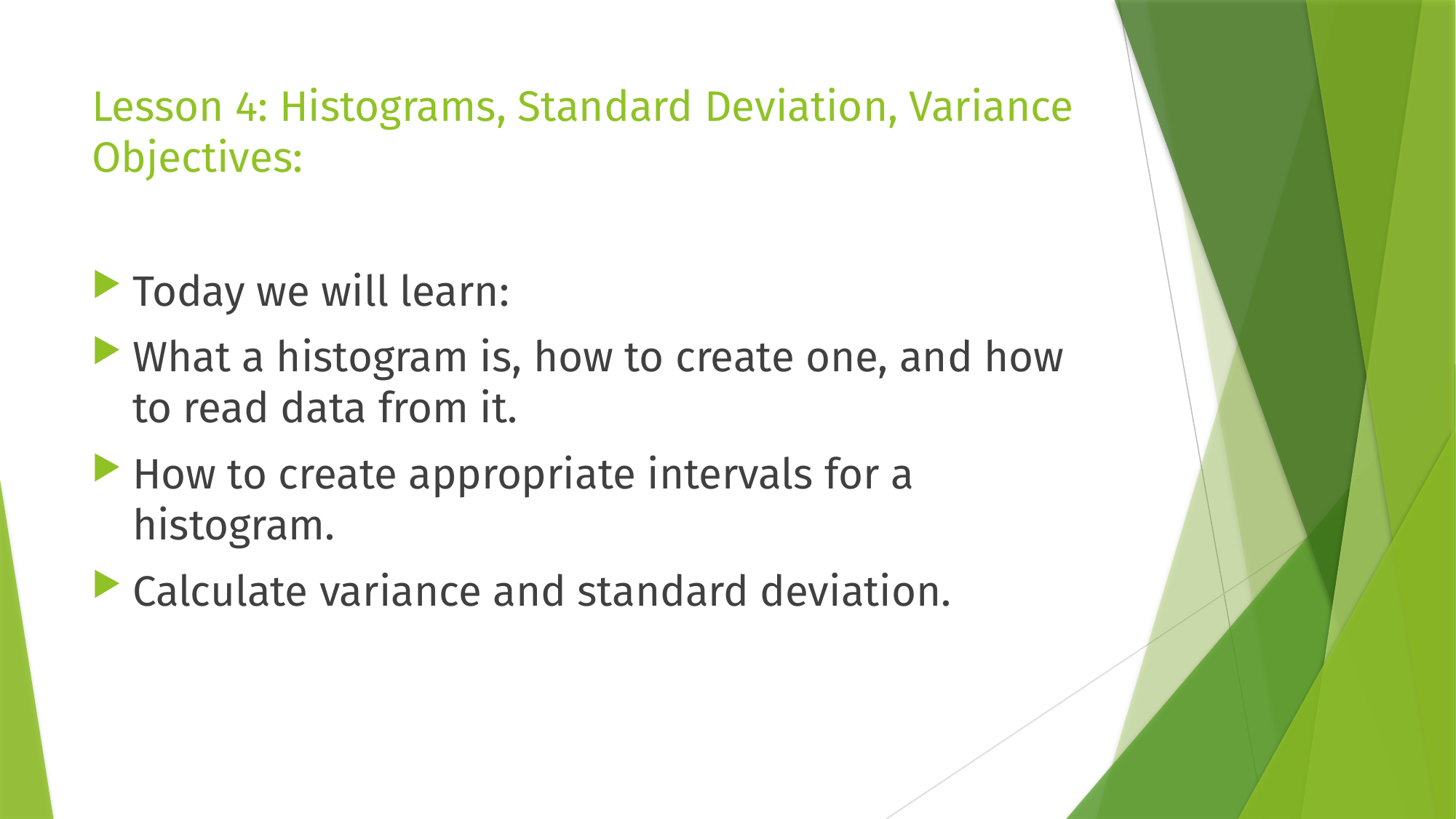

# Lesson 4: Histograms, Standard Deviation, Variance Objectives:
Today we will learn:
What a histogram is, how to create one, and how to read data from it.
How to create appropriate intervals for a histogram.
Calculate variance and standard deviation.